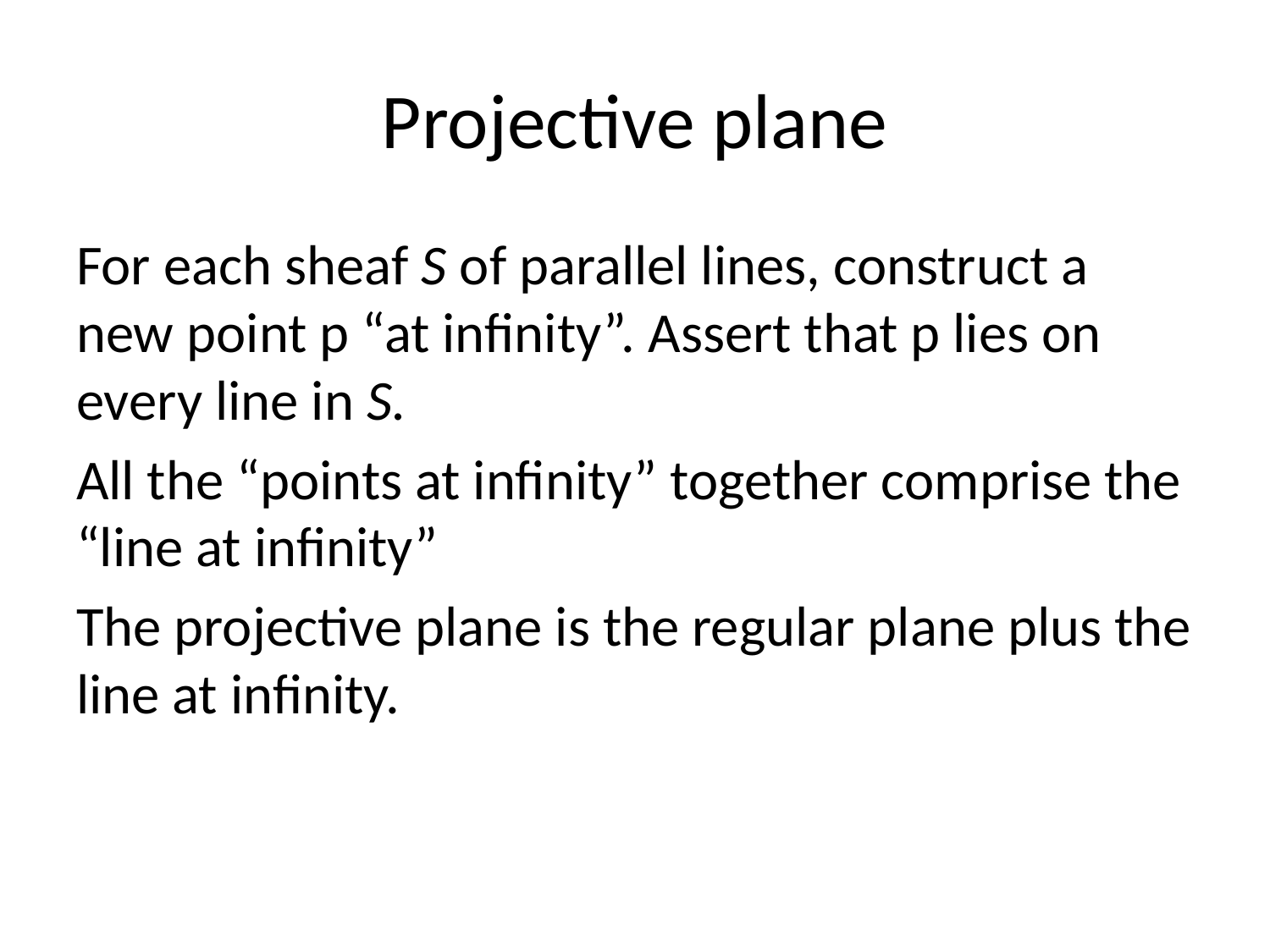

# Projective plane
For each sheaf S of parallel lines, construct a new point p “at infinity”. Assert that p lies on every line in S.
All the “points at infinity” together comprise the “line at infinity”
The projective plane is the regular plane plus the line at infinity.